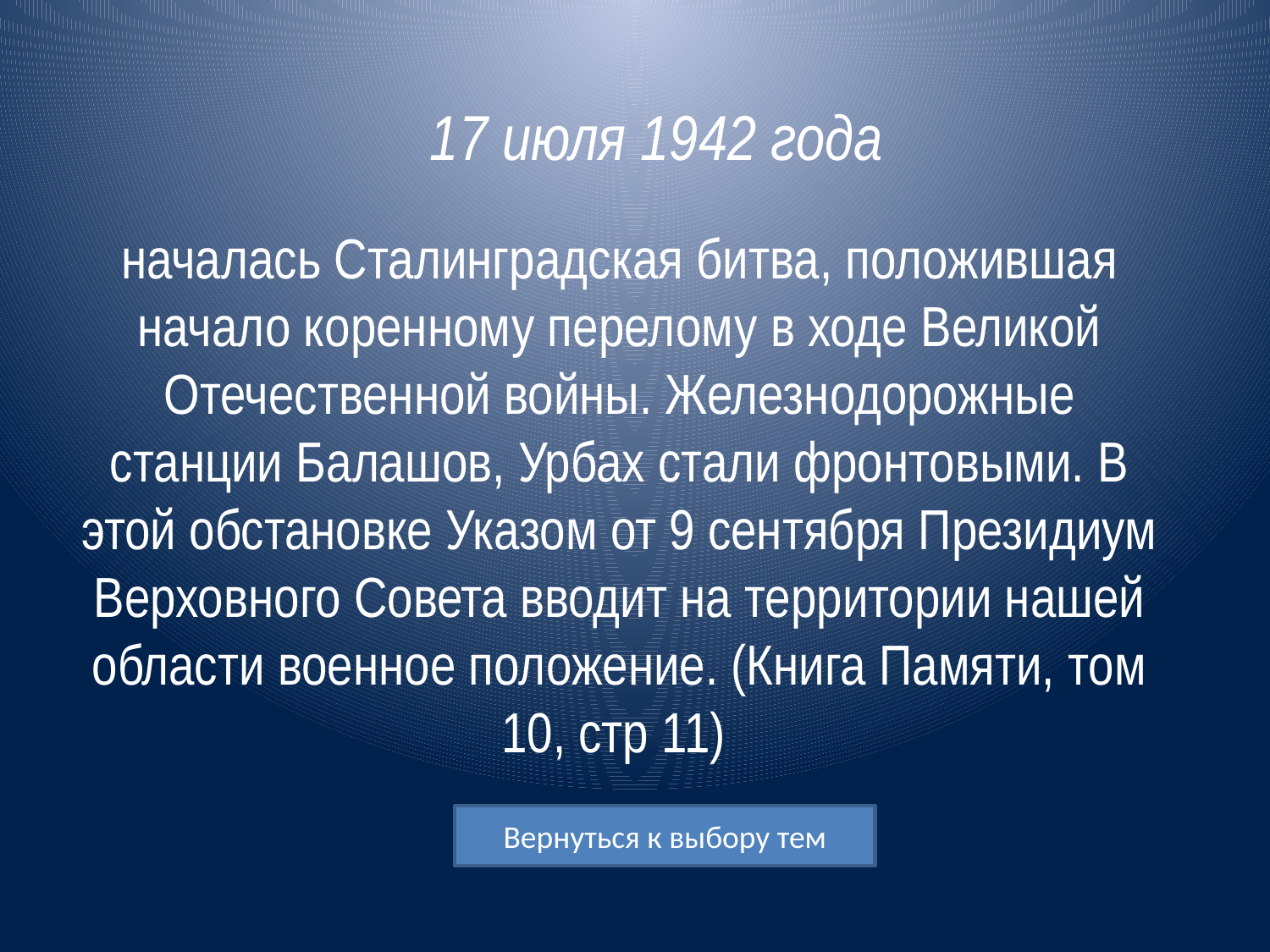

# 17 июля 1942 года
началась Сталинградская битва, положившая начало коренному перелому в ходе Великой Отечественной войны. Железнодорожные станции Балашов, Урбах стали фронтовыми. В этой обстановке Указом от 9 сентября Президиум Верховного Совета вводит на территории нашей области военное положение. (Книга Памяти, том 10, стр 11)